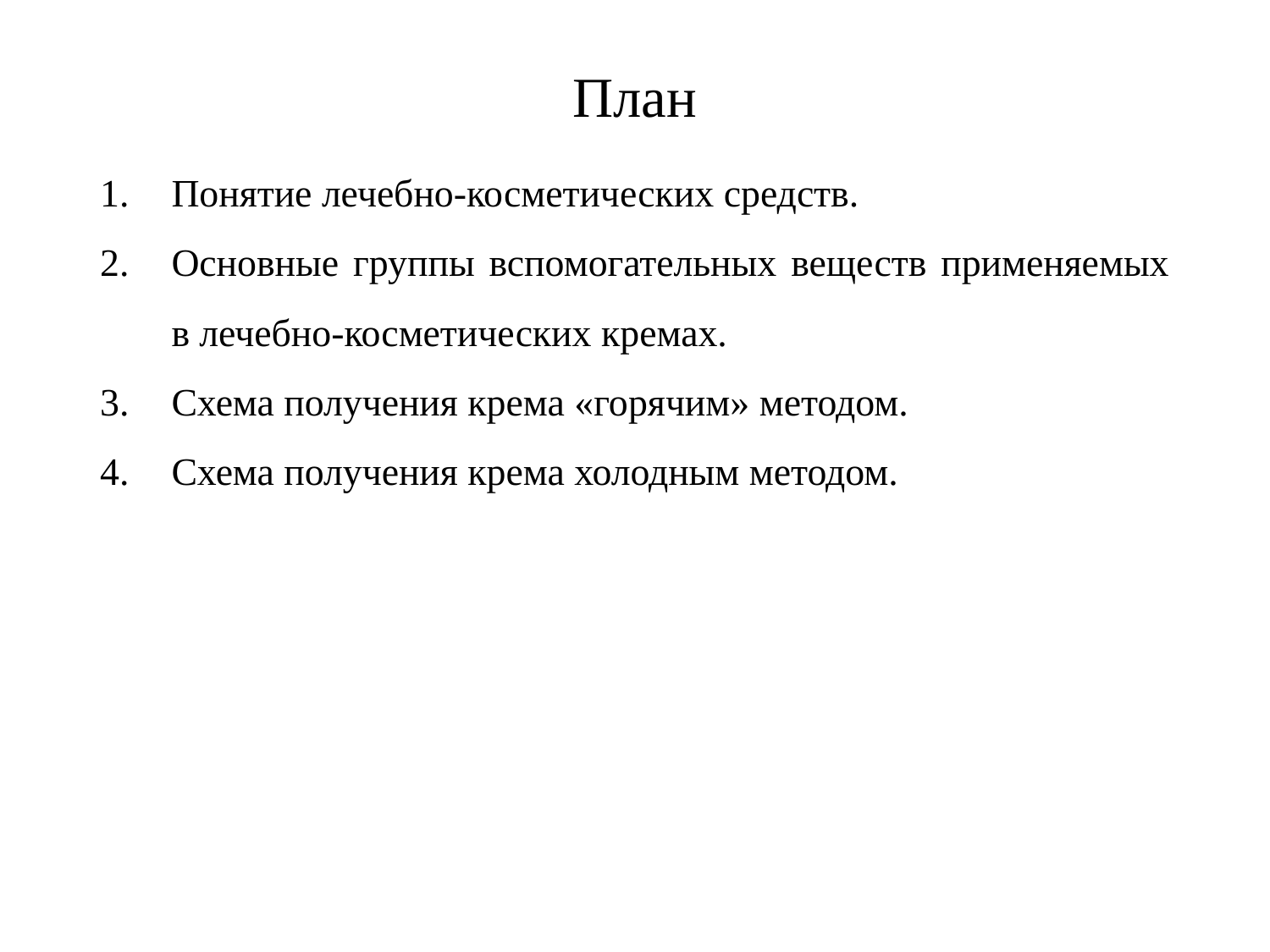

# План
Понятие лечебно-косметических средств.
Основные группы вспомогательных веществ применяемых в лечебно-косметических кремах.
Схема получения крема «горячим» методом.
Схема получения крема холодным методом.